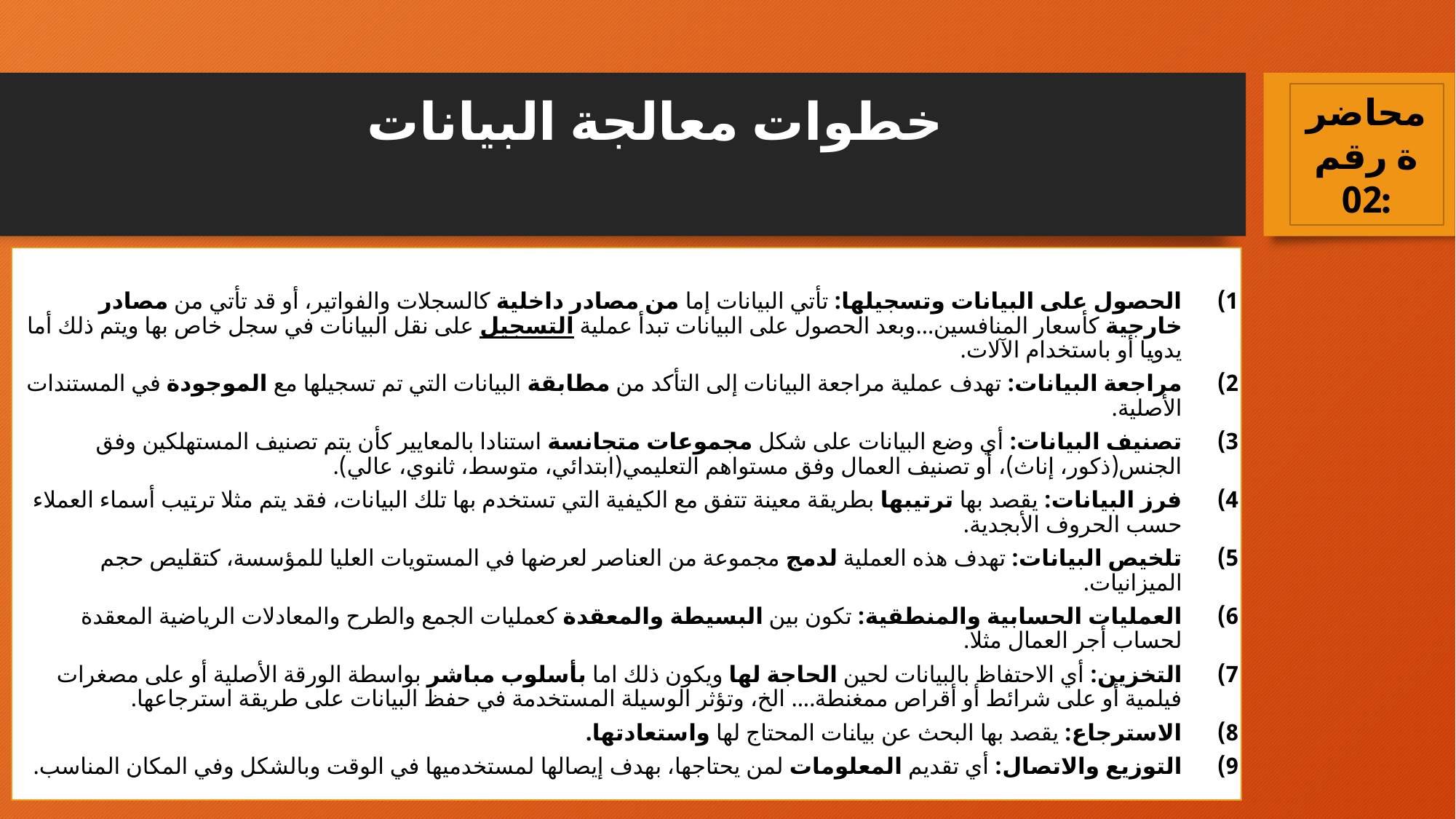

محاضرة رقم 02:
# خطوات معالجة البيانات

الحصول على البيانات وتسجيلها: تأتي البيانات إما من مصادر داخلية كالسجلات والفواتير، أو قد تأتي من مصادر خارجية كأسعار المنافسين...وبعد الحصول على البيانات تبدأ عملية التسجيل على نقل البيانات في سجل خاص بها ويتم ذلك أما يدويا أو باستخدام الآلات.
مراجعة البيانات: تهدف عملية مراجعة البيانات إلى التأكد من مطابقة البيانات التي تم تسجيلها مع الموجودة في المستندات الأصلية.
تصنيف البيانات: أي وضع البيانات على شكل مجموعات متجانسة استنادا بالمعايير كأن يتم تصنيف المستهلكين وفق الجنس(ذكور، إناث)، أو تصنيف العمال وفق مستواهم التعليمي(ابتدائي، متوسط، ثانوي، عالي).
فرز البيانات: يقصد بها ترتيبها بطريقة معينة تتفق مع الكيفية التي تستخدم بها تلك البيانات، فقد يتم مثلا ترتيب أسماء العملاء حسب الحروف الأبجدية.
تلخيص البيانات: تهدف هذه العملية لدمج مجموعة من العناصر لعرضها في المستويات العليا للمؤسسة، كتقليص حجم الميزانيات.
العمليات الحسابية والمنطقية: تكون بين البسيطة والمعقدة كعمليات الجمع والطرح والمعادلات الرياضية المعقدة لحساب أجر العمال مثلا.
التخزين: أي الاحتفاظ بالبيانات لحين الحاجة لها ويكون ذلك اما بأسلوب مباشر بواسطة الورقة الأصلية أو على مصغرات فيلمية أو على شرائط أو أقراص ممغنطة.... الخ، وتؤثر الوسيلة المستخدمة في حفظ البيانات على طريقة استرجاعها.
الاسترجاع: يقصد بها البحث عن بيانات المحتاج لها واستعادتها.
التوزيع والاتصال: أي تقديم المعلومات لمن يحتاجها، بهدف إيصالها لمستخدميها في الوقت وبالشكل وفي المكان المناسب.